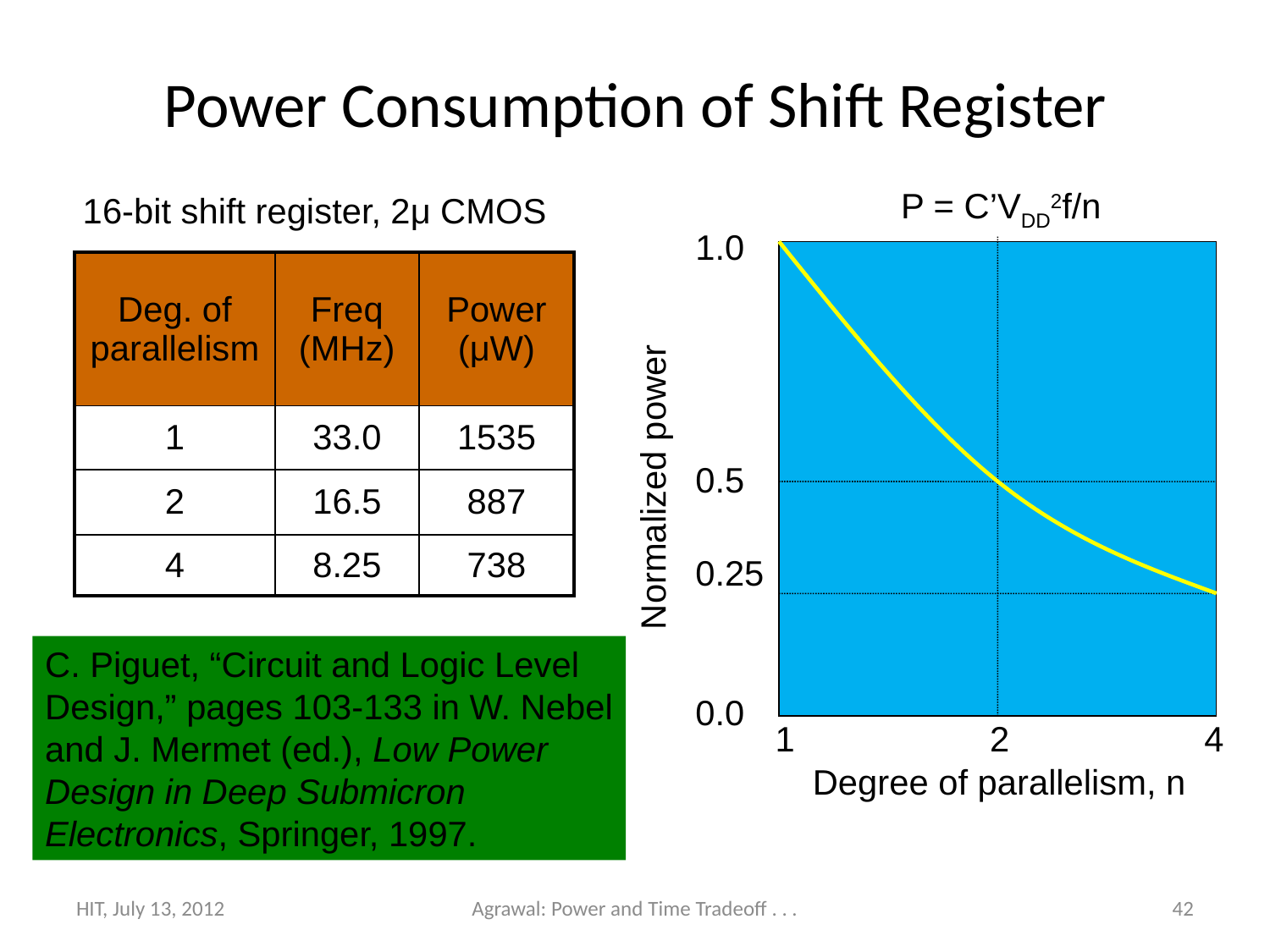

# Power Consumption of Shift Register
P = C’VDD2f/n
16-bit shift register, 2μ CMOS
1.0

0.5

0.25

0.0

| Deg. of parallelism | Freq (MHz) | Power (μW) |
| --- | --- | --- |
| 1 | 33.0 | 1535 |
| 2 | 16.5 | 887 |
| 4 | 8.25 | 738 |
Normalized power

C. Piguet, “Circuit and Logic Level
Design,” pages 103-133 in W. Nebel
and J. Mermet (ed.), Low Power
Design in Deep Submicron
Electronics, Springer, 1997.
1	         2                    4
Degree of parallelism, n
HIT, July 13, 2012
Agrawal: Power and Time Tradeoff . . .
42